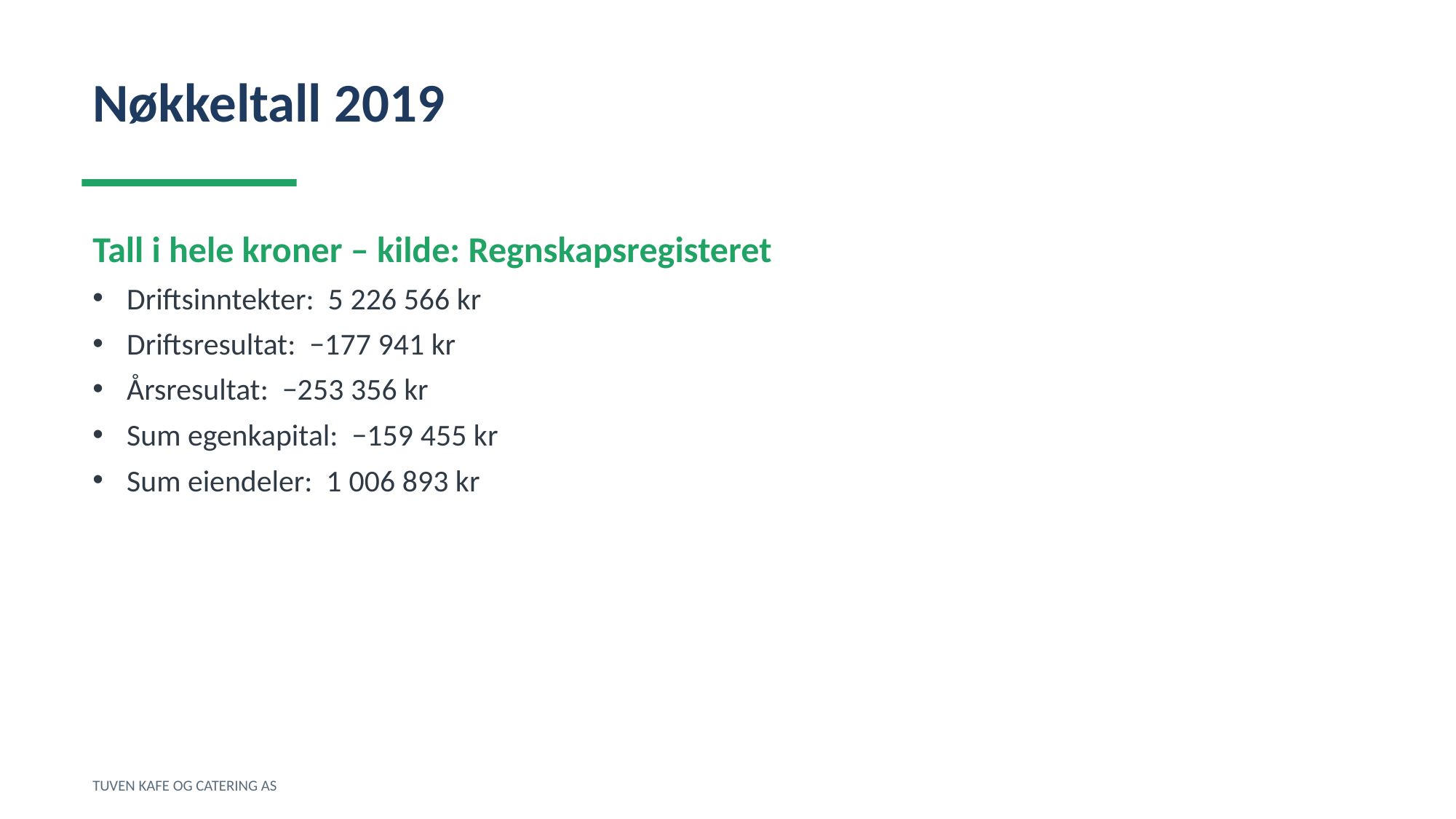

Nøkkeltall 2019

Tall i hele kroner – kilde: Regnskapsregisteret
Driftsinntekter:  5 226 566 kr
Driftsresultat:  −177 941 kr
Årsresultat:  −253 356 kr
Sum egenkapital:  −159 455 kr
Sum eiendeler:  1 006 893 kr
TUVEN KAFE OG CATERING AS